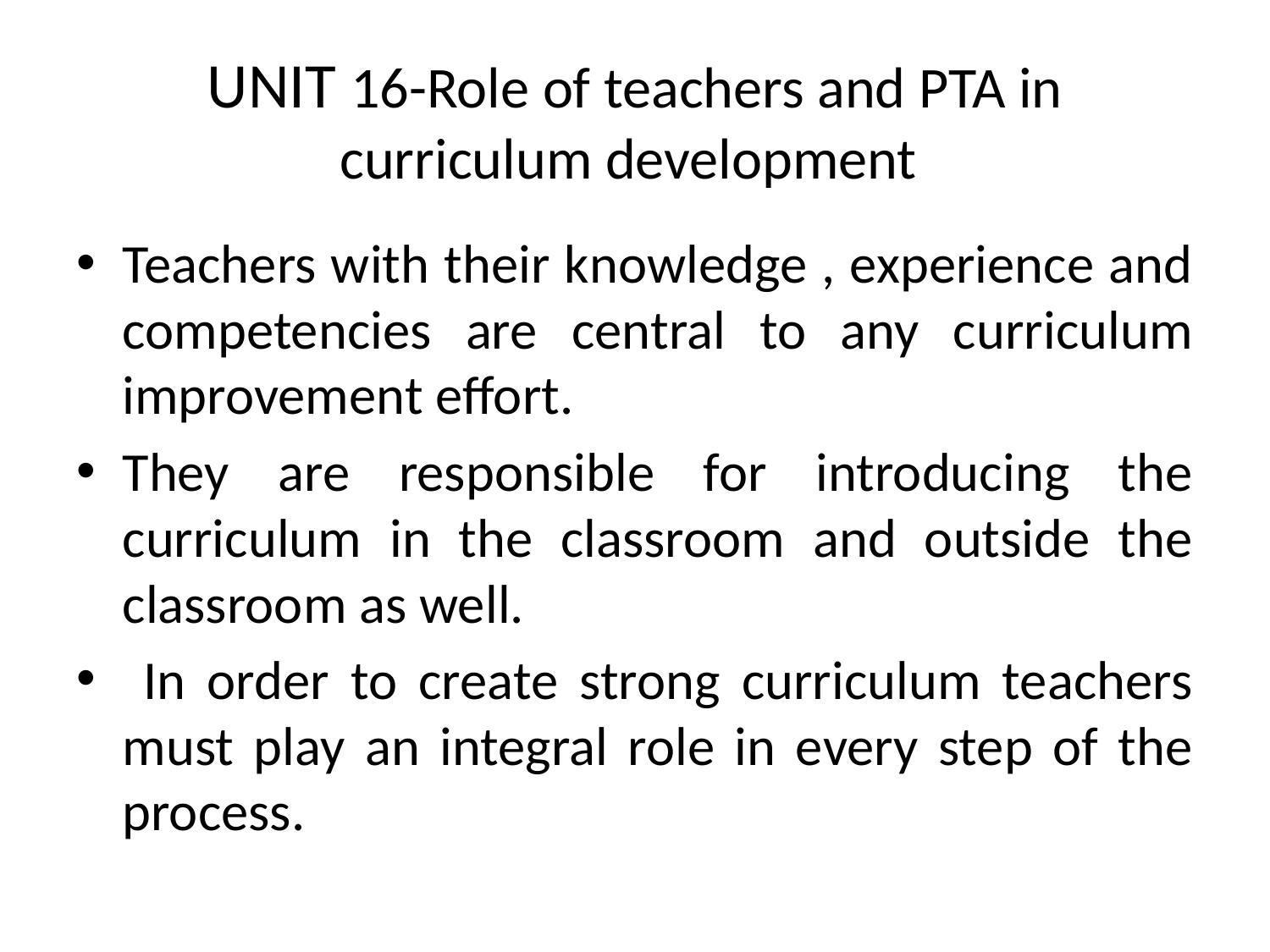

# UNIT 16-Role of teachers and PTA in curriculum development
Teachers with their knowledge , experience and competencies are central to any curriculum improvement effort.
They are responsible for introducing the curriculum in the classroom and outside the classroom as well.
 In order to create strong curriculum teachers must play an integral role in every step of the process.